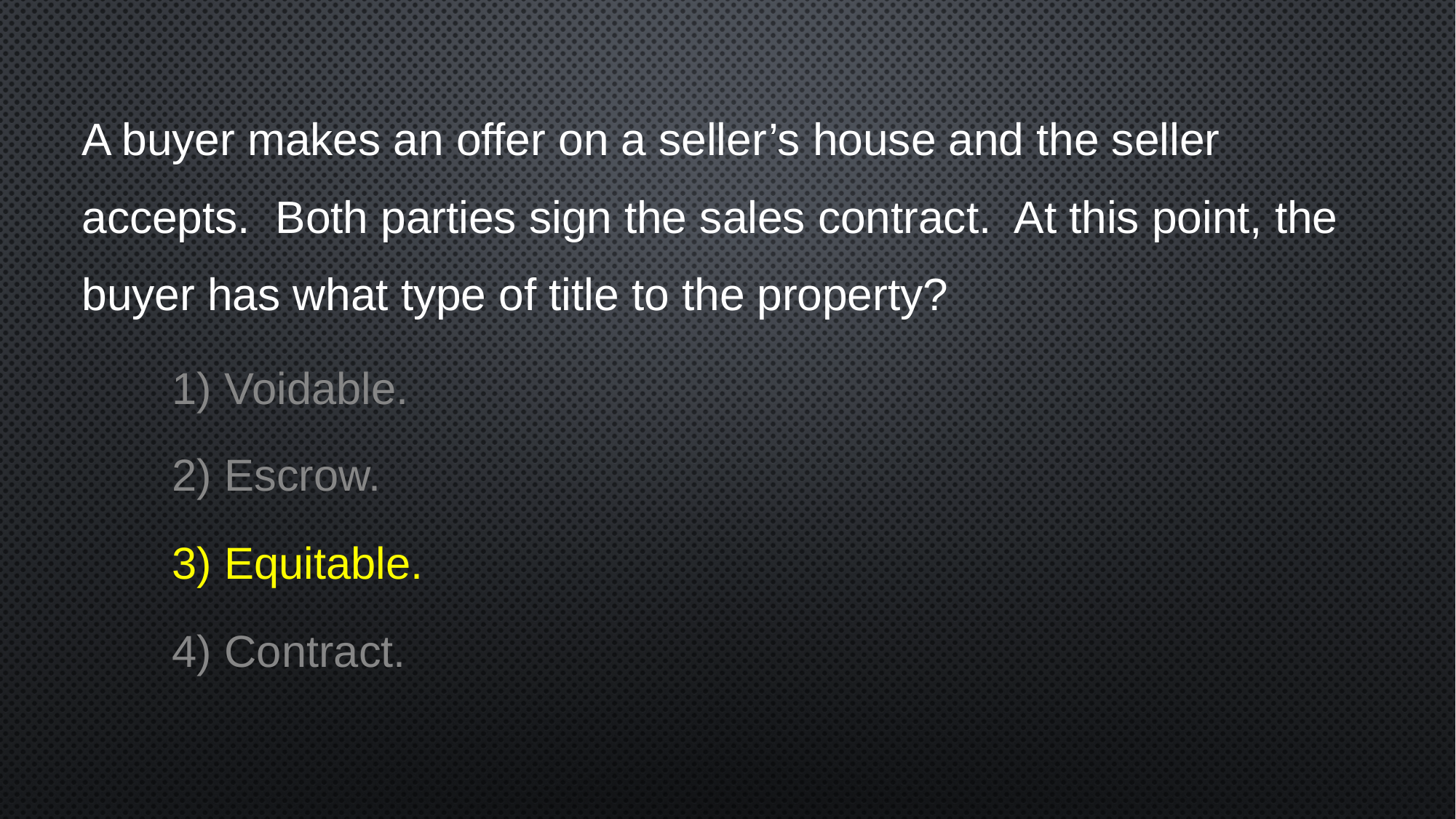

A buyer makes an offer on a seller’s house and the seller accepts.  Both parties sign the sales contract.  At this point, the buyer has what type of title to the property?
1) Voidable.
2) Escrow.
3) Equitable.
4) Contract.